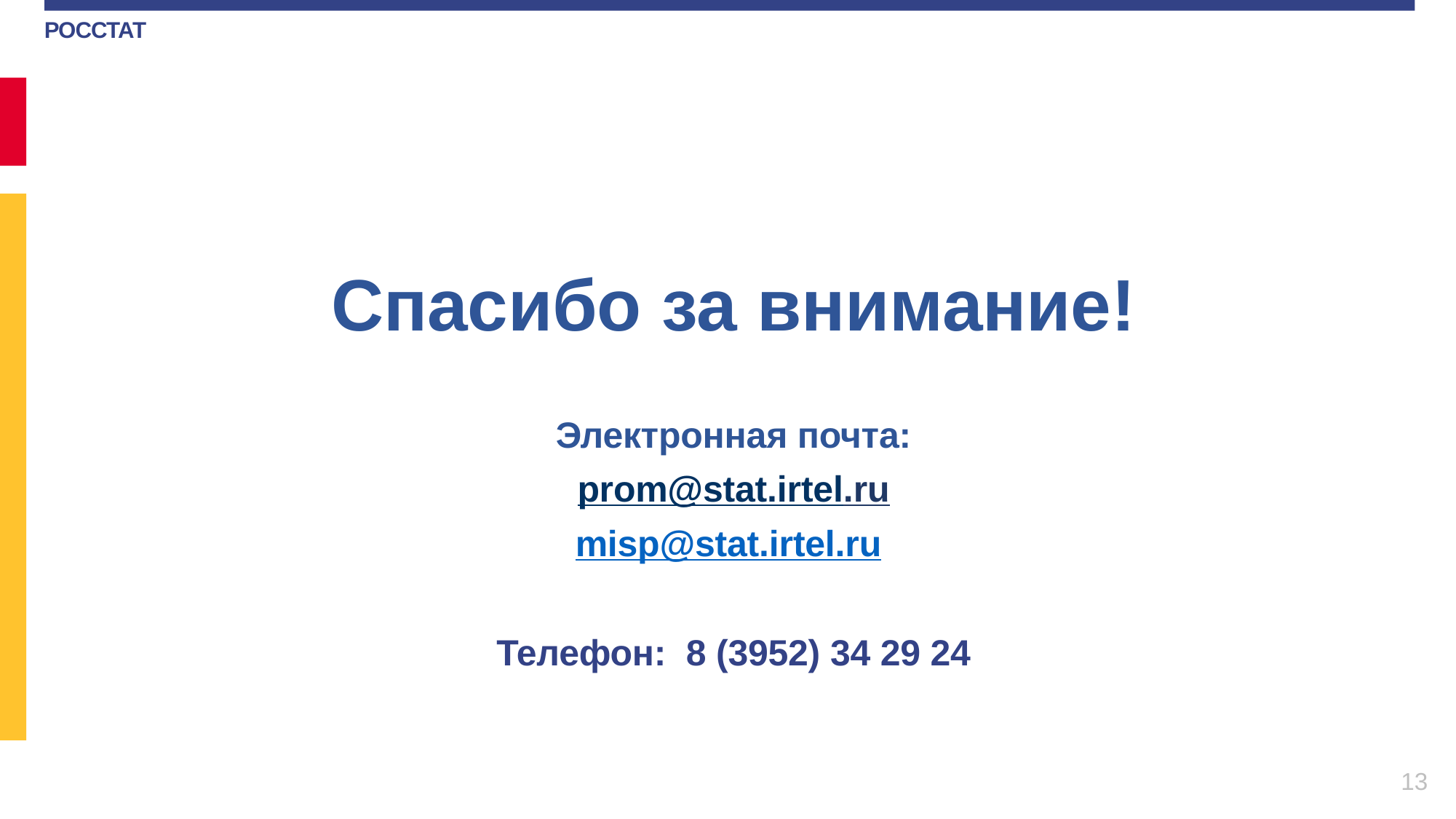

Спасибо за внимание!

Электронная почта:
prom@stat.irtel.ru
 misp@stat.irtel.ru

Телефон:  8 (3952) 34 29 24
13